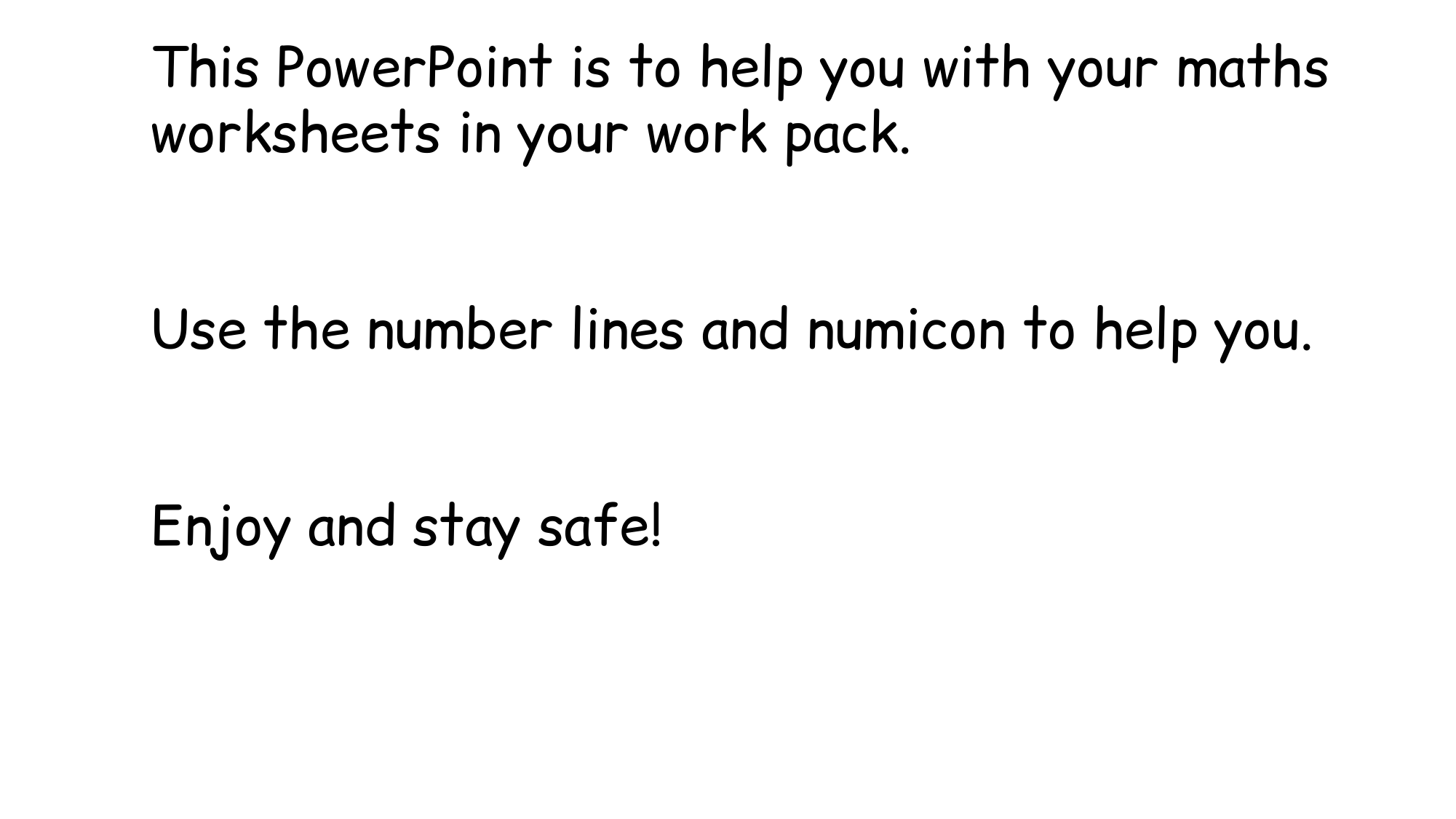

This PowerPoint is to help you with your maths worksheets in your work pack.
Use the number lines and numicon to help you.
Enjoy and stay safe!